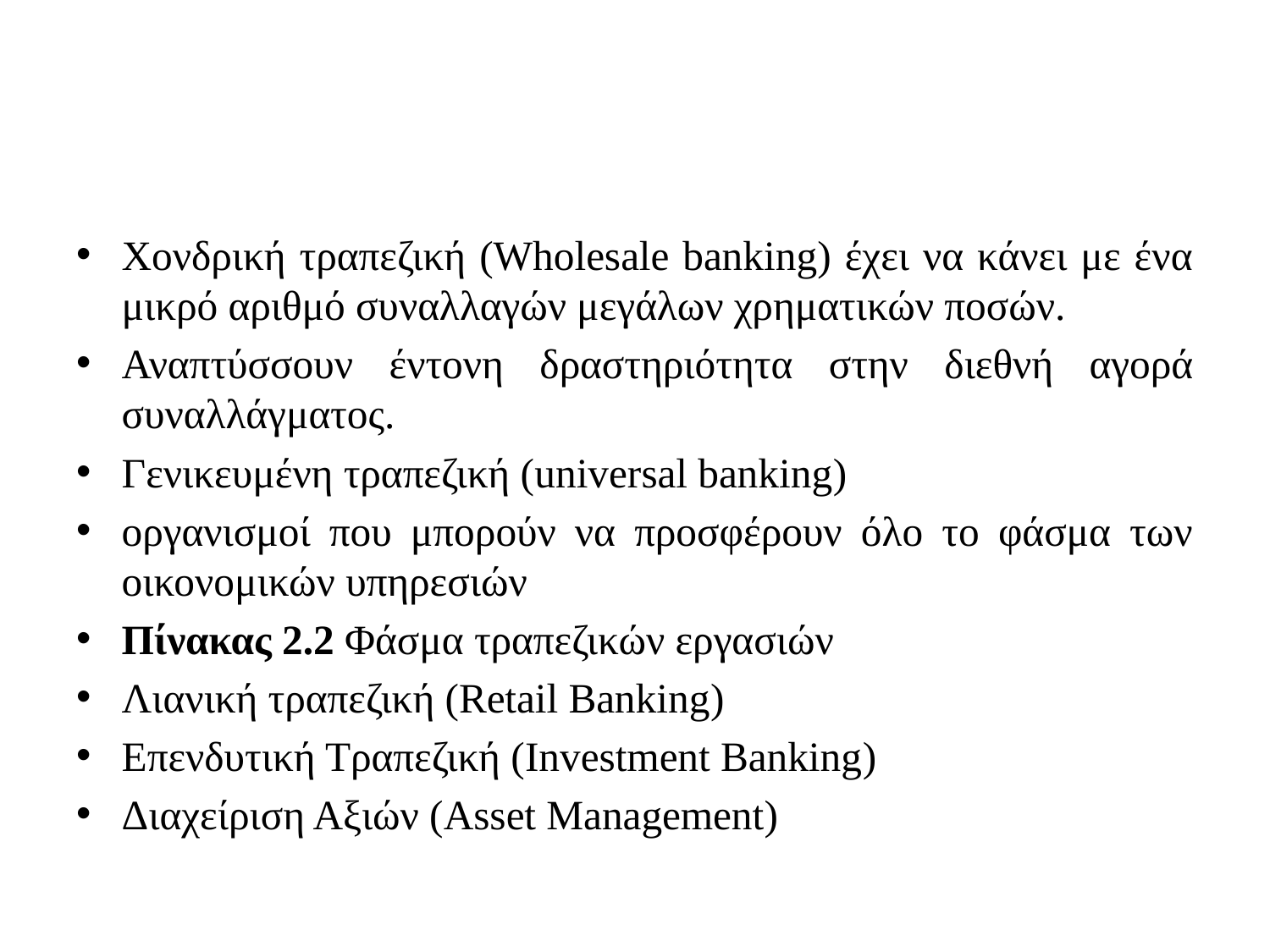

#
Χονδρική τραπεζική (Wholesale banking) έχει να κάνει με ένα μικρό αριθμό συναλλαγών μεγάλων χρηματικών ποσών.
Αναπτύσσουν έντονη δραστηριότητα στην διεθνή αγορά συναλλάγματος.
Γενικευμένη τραπεζική (universal banking)
οργανισμοί που μπορούν να προσφέρουν όλο το φάσμα των οικονομικών υπηρεσιών
Πίνακας 2.2 Φάσμα τραπεζικών εργασιών
Λιανική τραπεζική (Retail Banking)
Επενδυτική Τραπεζική (Investment Banking)
Διαχείριση Αξιών (Asset Management)